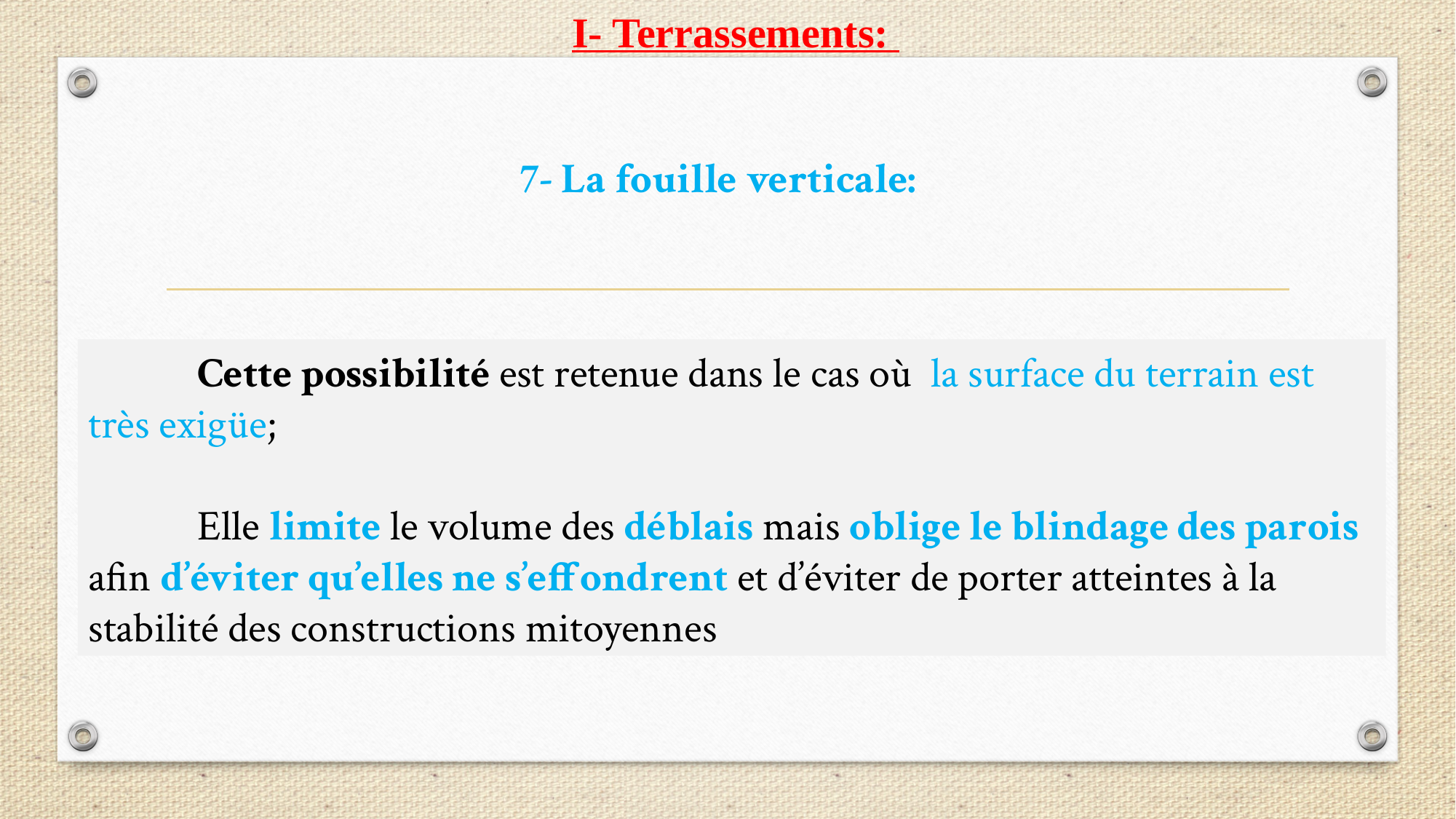

I- Terrassements:
7- La fouille verticale:
	Cette possibilité est retenue dans le cas où  la surface du terrain est très exigüe;

	Elle limite le volume des déblais mais oblige le blindage des parois afin d’éviter qu’elles ne s’effondrent et d’éviter de porter atteintes à la stabilité des constructions mitoyennes